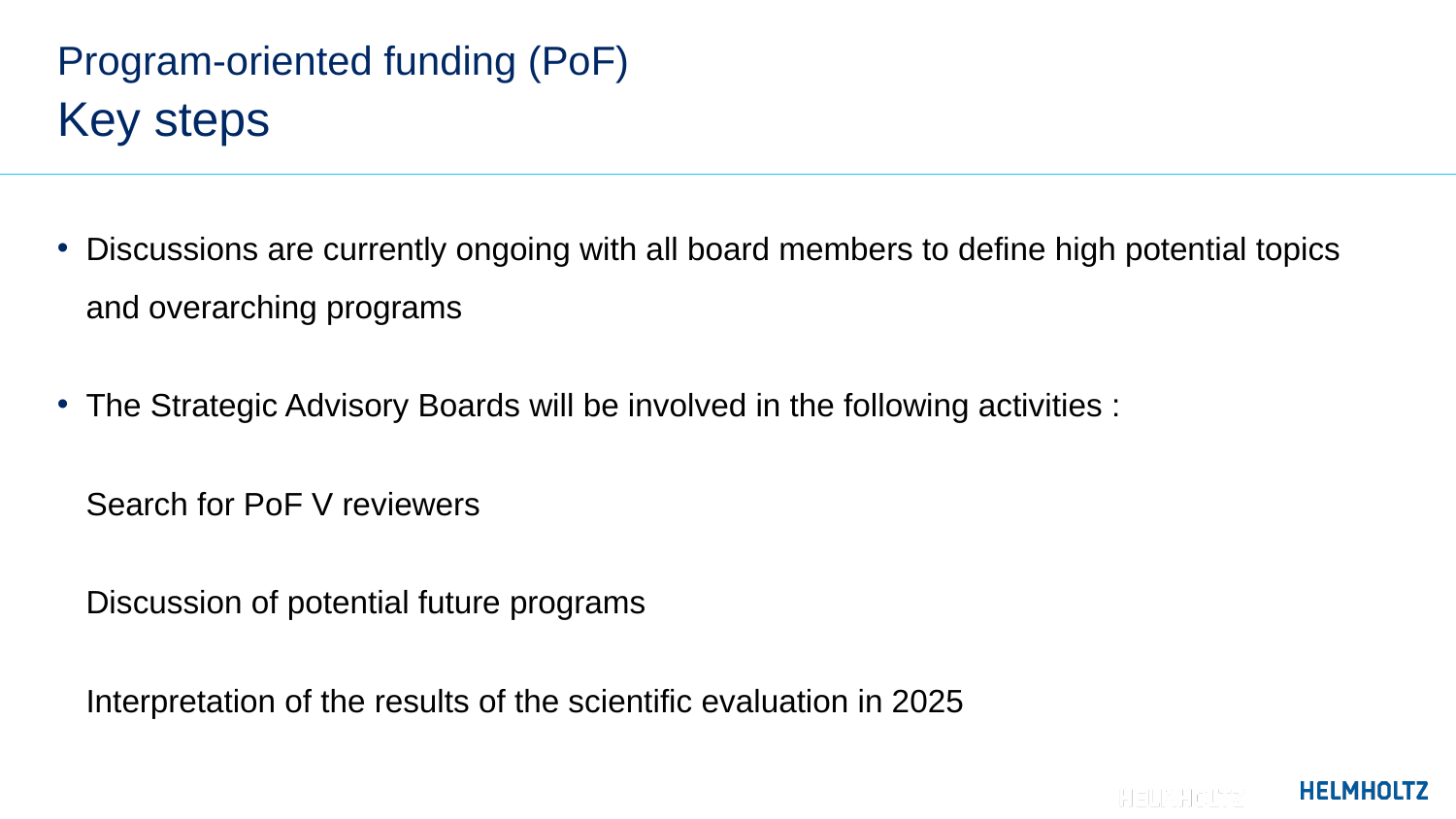

# Program-oriented funding (PoF)
Key steps
Discussions are currently ongoing with all board members to define high potential topics and overarching programs
The Strategic Advisory Boards will be involved in the following activities :
Search for PoF V reviewers
Discussion of potential future programs
Interpretation of the results of the scientific evaluation in 2025